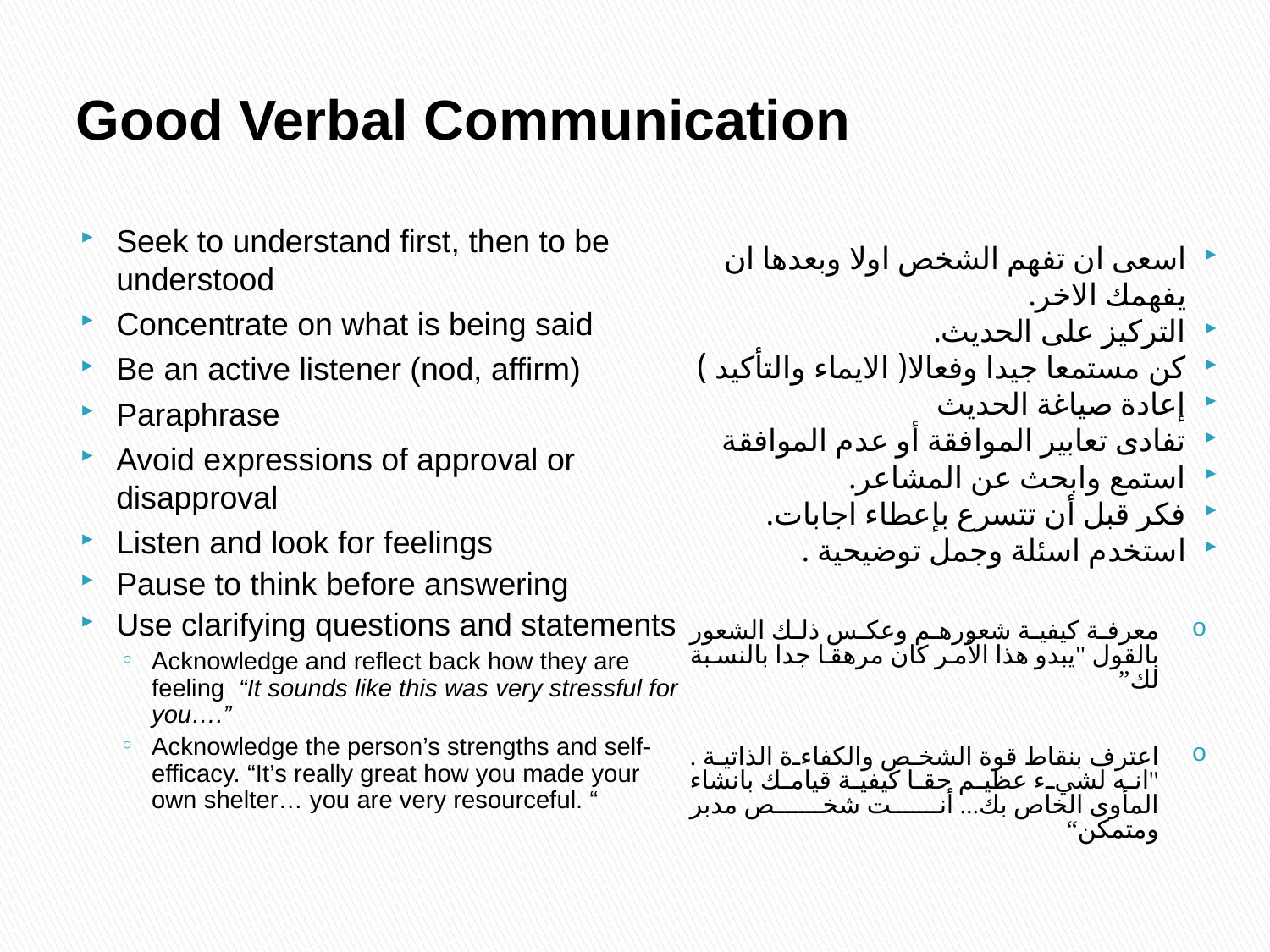

# Good Verbal Communication

Seek to understand first, then to be understood
Concentrate on what is being said
Be an active listener (nod, affirm)
Paraphrase
Avoid expressions of approval or disapproval
Listen and look for feelings
Pause to think before answering
Use clarifying questions and statements
Acknowledge and reflect back how they are feeling  “It sounds like this was very stressful for you….”
Acknowledge the person’s strengths and self-efficacy. “It’s really great how you made your own shelter… you are very resourceful. “

اسعى ان تفهم الشخص اولا وبعدها ان يفهمك الاخر.
التركيز على الحديث.
كن مستمعا جيدا وفعالا( الايماء والتأكيد )
إعادة صياغة الحديث
تفادى تعابير الموافقة أو عدم الموافقة
استمع وابحث عن المشاعر.
فكر قبل أن تتسرع بإعطاء اجابات.
استخدم اسئلة وجمل توضيحية .

معرفة كيفية شعورهم وعكس ذلك الشعور بالقول "يبدو هذا الأمر كان مرهقا جدا بالنسبة لك”

اعترف بنقاط قوة الشخص والكفاءة الذاتية . "انه لشيء عظيم حقا كيفية قيامك بانشاء المأوى الخاص بك... أنت شخص مدبر ومتمكن“